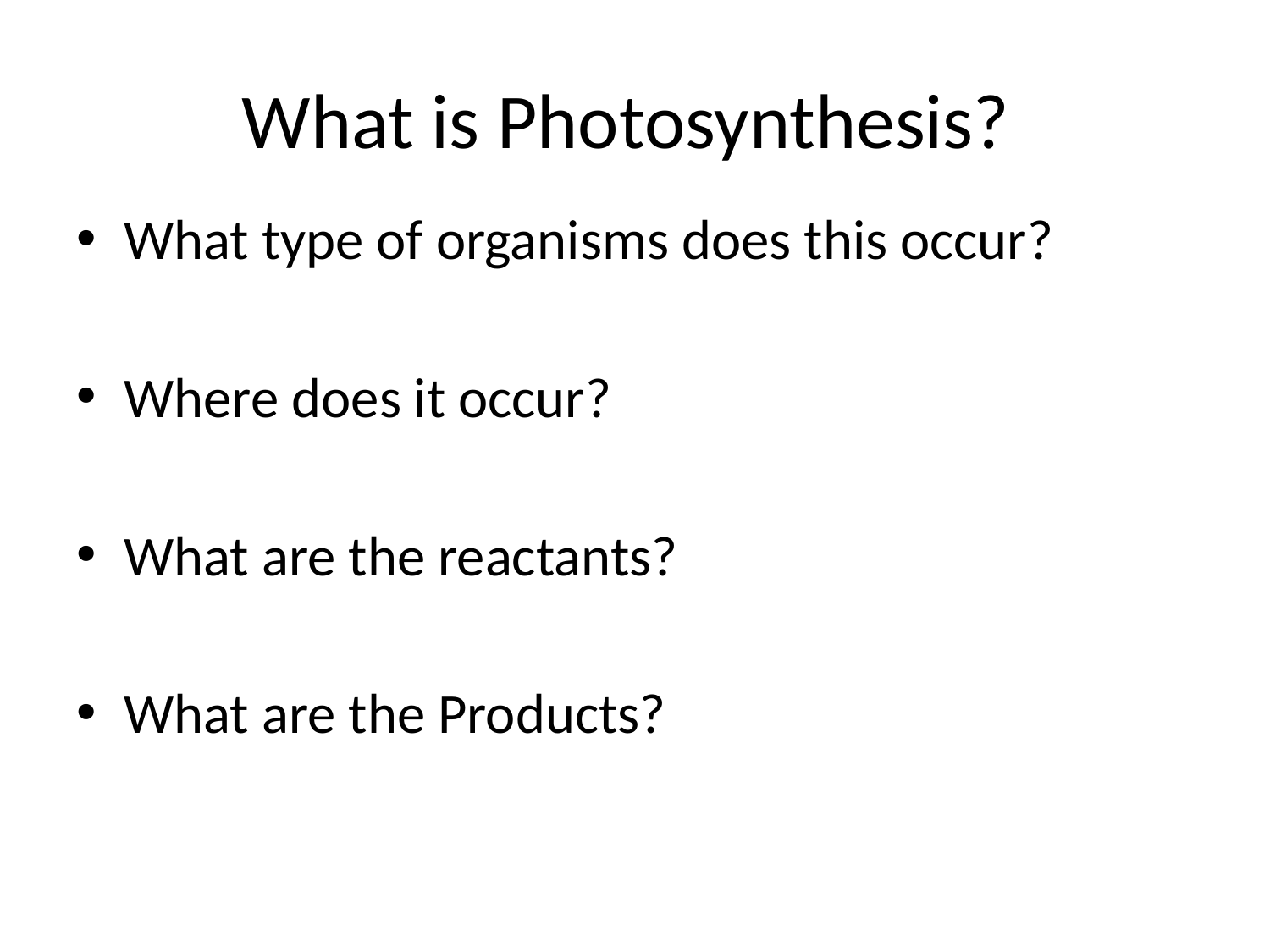

# What is Photosynthesis?
What type of organisms does this occur?

Where does it occur?

What are the reactants?

What are the Products?